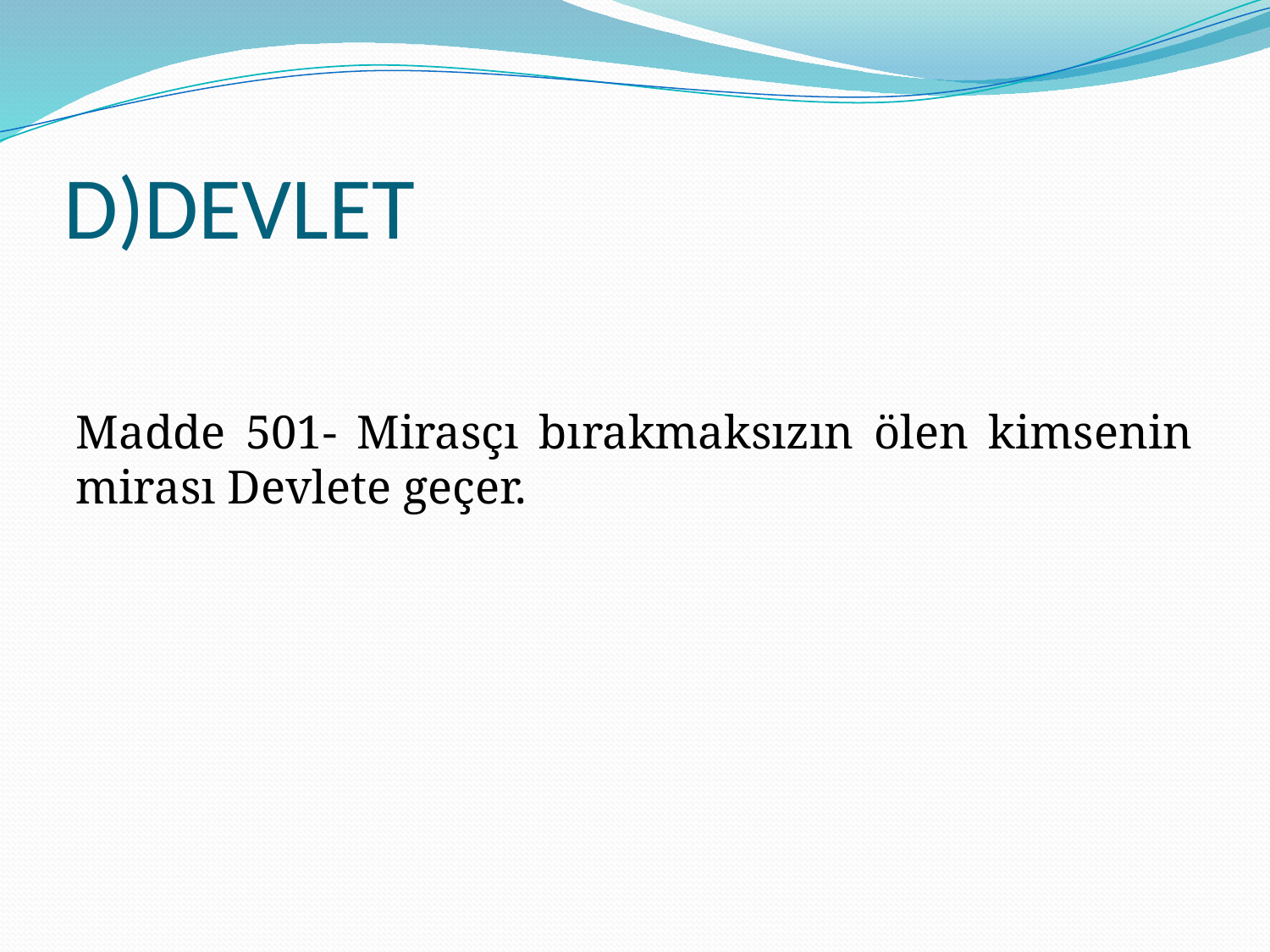

# D)DEVLET

Madde 501- Mirasçı bırakmaksızın ölen kimsenin mirası Devlete geçer.